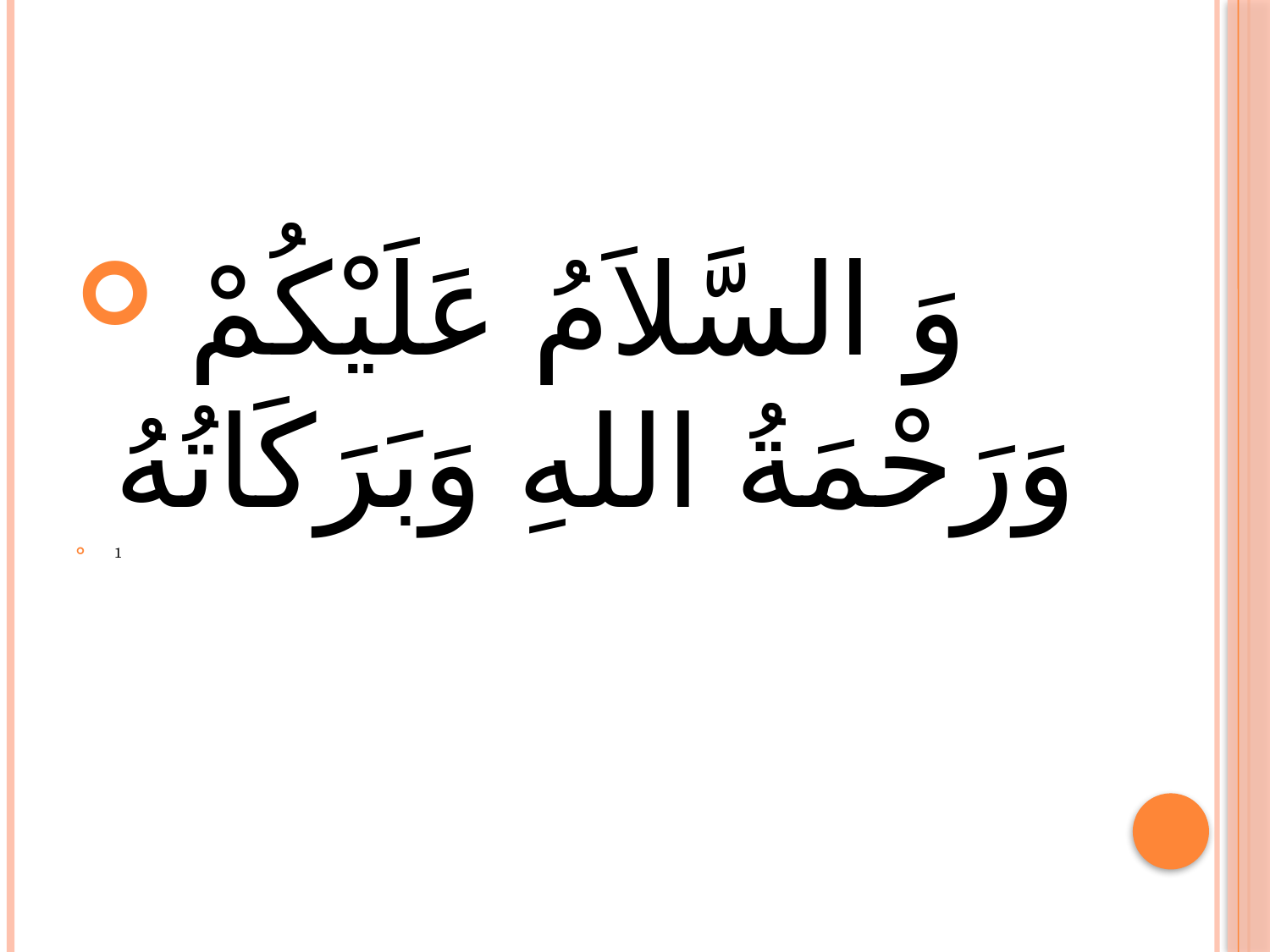

#
 وَ السَّلاَمُ عَلَيْكُمْ وَرَحْمَةُ اللهِ وَبَرَكَاتُهُ
1